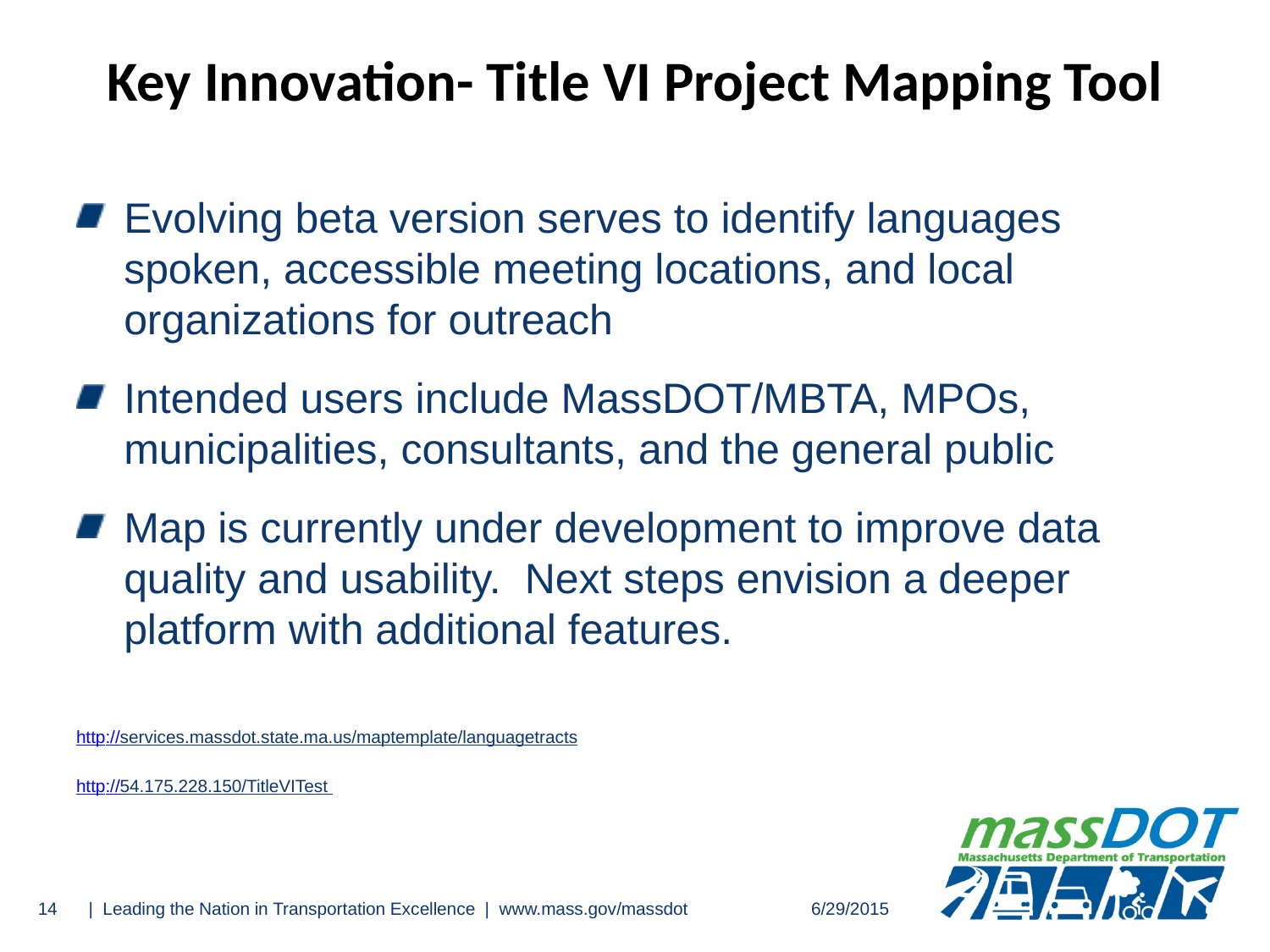

# Key Innovation- Title VI Project Mapping Tool

Evolving beta version serves to identify languages spoken, accessible meeting locations, and local organizations for outreach

Intended users include MassDOT/MBTA, MPOs, municipalities, consultants, and the general public

Map is currently under development to improve data quality and usability.  Next steps envision a deeper platform with additional features.

http://services.massdot.state.ma.us/maptemplate/languagetracts

http://54.175.228.150/TitleVITest
14
|  Leading the Nation in Transportation Excellence  |  www.mass.gov/massdot
6/29/2015